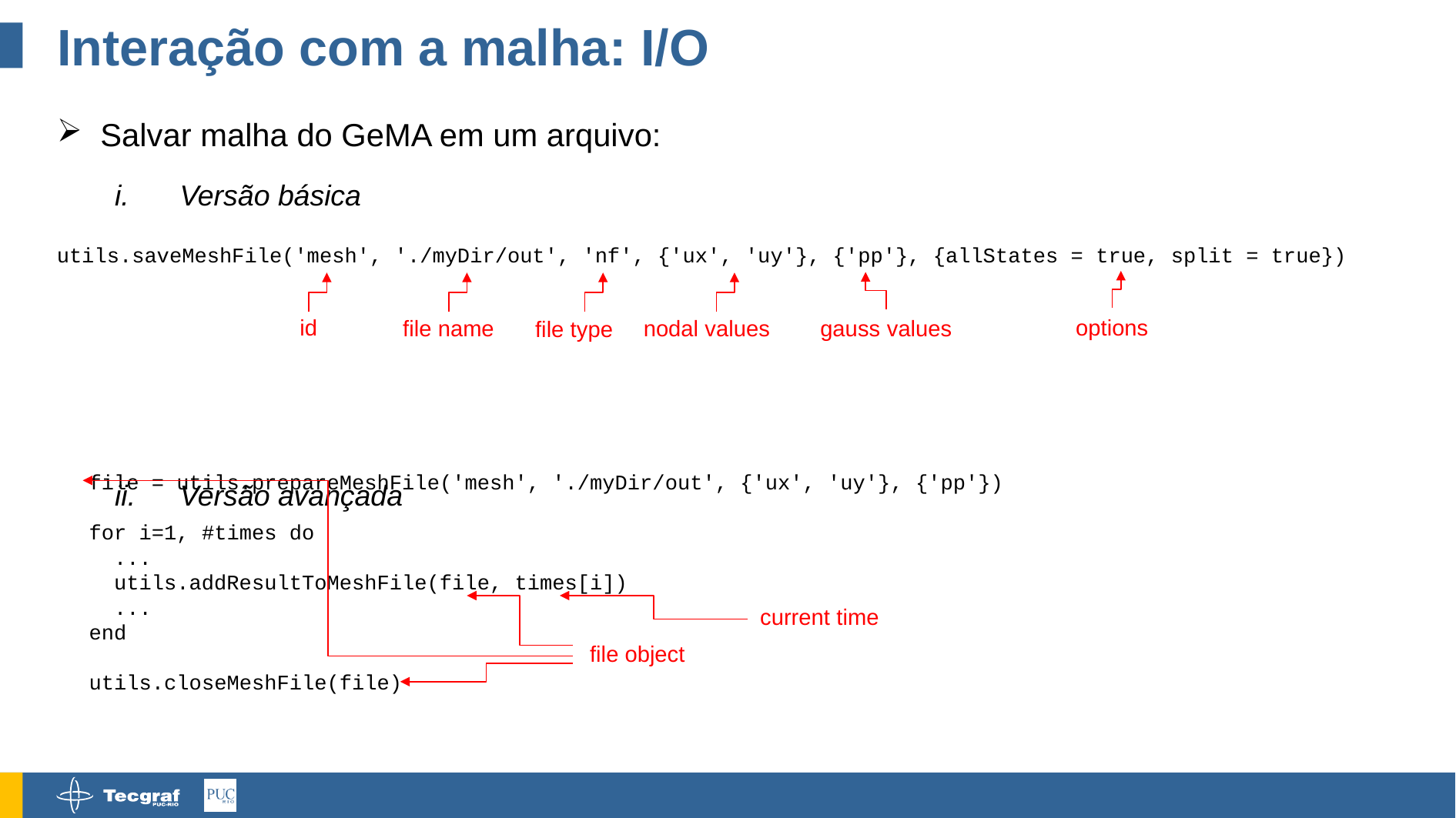

# Interação com a malha: I/O
Salvar malha do GeMA em um arquivo:

Versão básica

Versão avançada

utils.saveMeshFile('mesh', './myDir/out', 'nf', {'ux', 'uy'}, {'pp'}, {allStates = true, split = true})
id
options
file name
nodal values
gauss values
file type
file = utils.prepareMeshFile('mesh', './myDir/out', {'ux', 'uy'}, {'pp'})

for i=1, #times do
  ...
  utils.addResultToMeshFile(file, times[i])
  ...
end

utils.closeMeshFile(file)
current time
file object